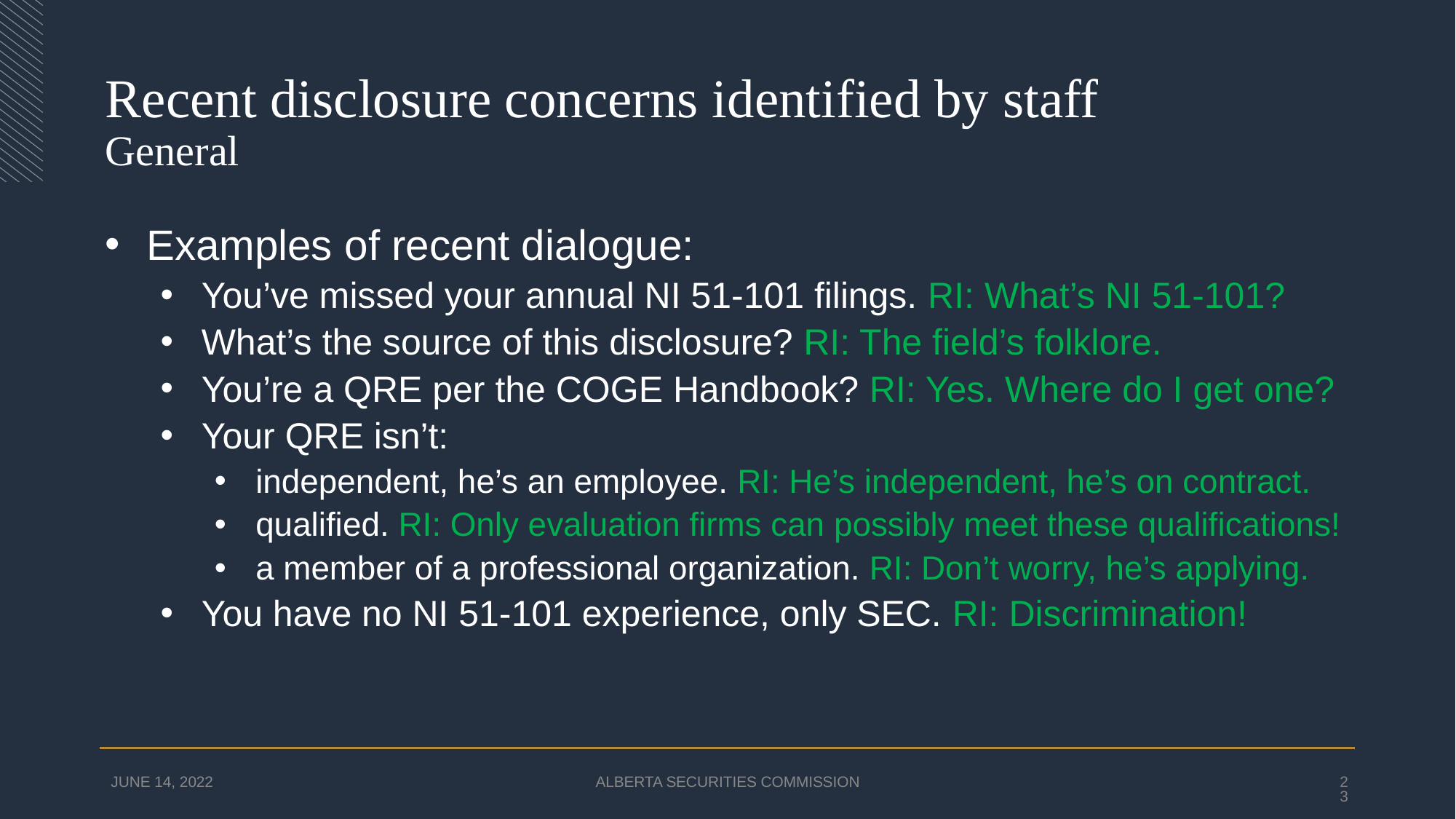

# Recent disclosure concerns identified by staff General
Examples of recent dialogue:
You’ve missed your annual NI 51-101 filings. RI: What’s NI 51-101?
What’s the source of this disclosure? RI: The field’s folklore.
You’re a QRE per the COGE Handbook? RI: Yes. Where do I get one?
Your QRE isn’t:
independent, he’s an employee. RI: He’s independent, he’s on contract.
qualified. RI: Only evaluation firms can possibly meet these qualifications!
a member of a professional organization. RI: Don’t worry, he’s applying.
You have no NI 51-101 experience, only SEC. RI: Discrimination!
JUNE 14, 2022
ALBERTA SECURITIES COMMISSION
23